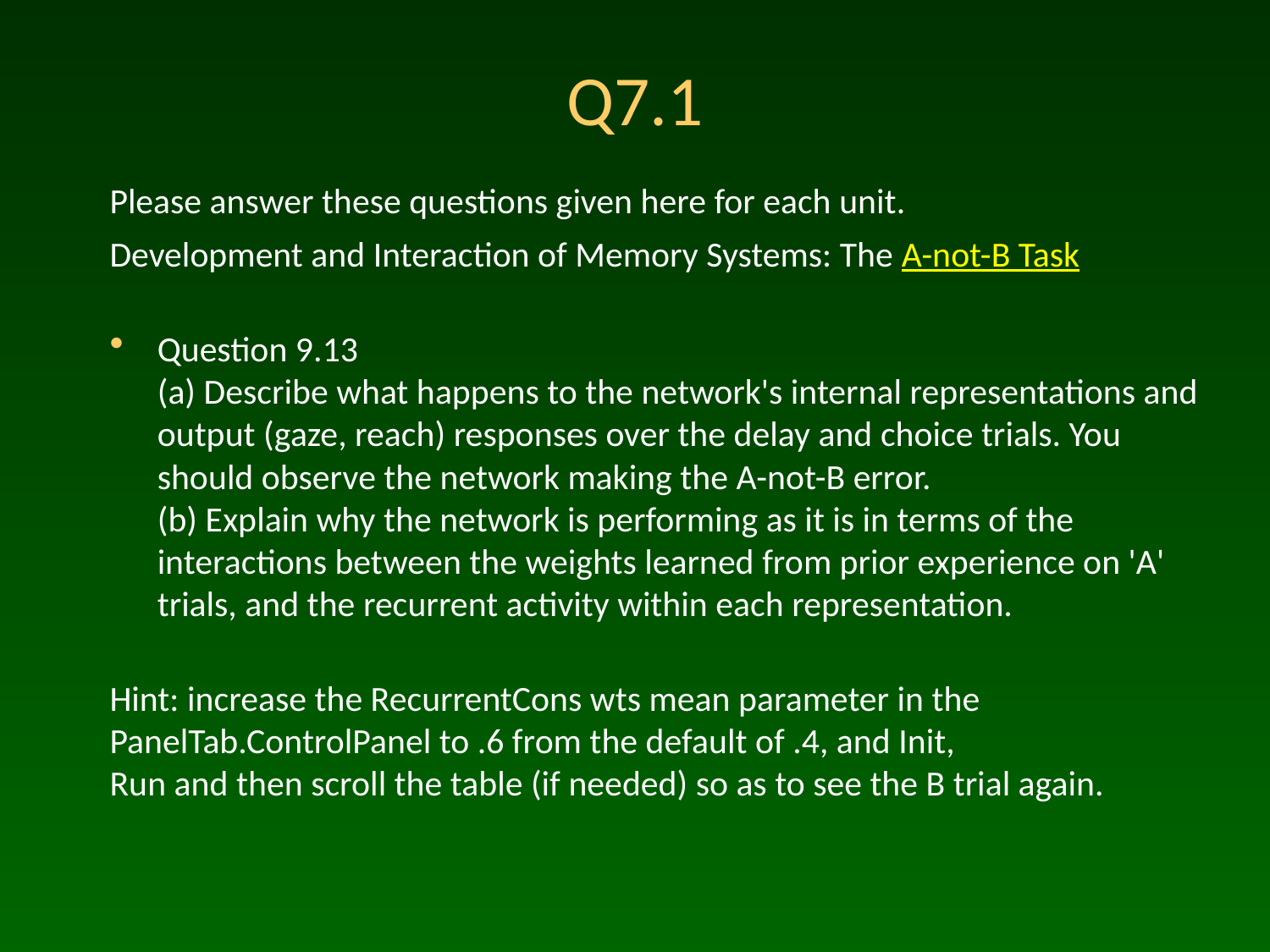

# Q7.1
Please answer these questions given here for each unit.
Development and Interaction of Memory Systems: The A-not-B Task
Question 9.13
(a) Describe what happens to the network's internal representations and output (gaze, reach) responses over the delay and choice trials. You should observe the network making the A-not-B error.
(b) Explain why the network is performing as it is in terms of the interactions between the weights learned from prior experience on 'A' trials, and the recurrent activity within each representation.
Hint: increase the RecurrentCons wts mean parameter in the PanelTab.ControlPanel to .6 from the default of .4, and Init,
Run and then scroll the table (if needed) so as to see the B trial again.